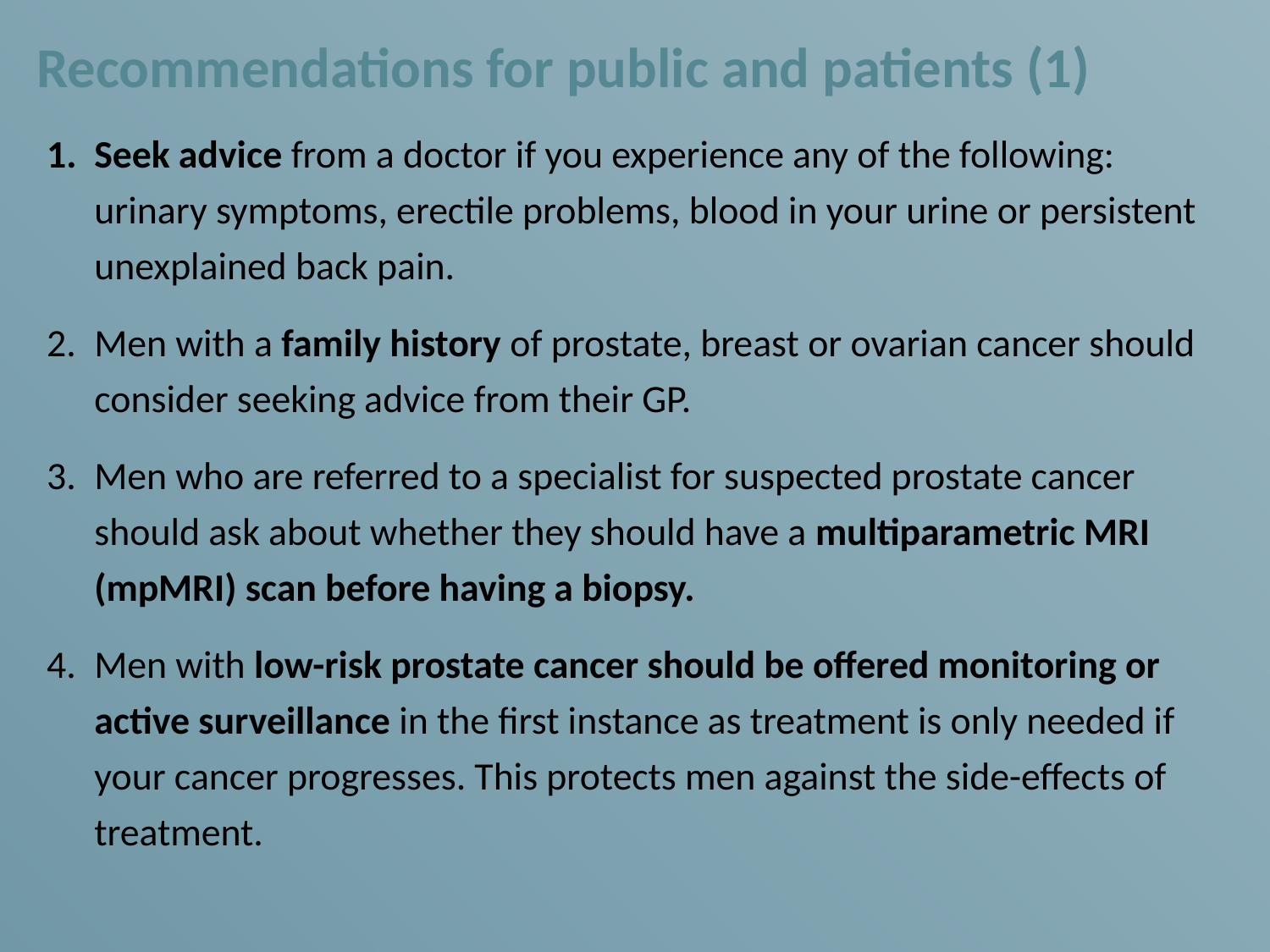

# Recommendations for public and patients (1)
Seek advice from a doctor if you experience any of the following: urinary symptoms, erectile problems, blood in your urine or persistent unexplained back pain.
Men with a family history of prostate, breast or ovarian cancer should consider seeking advice from their GP.
Men who are referred to a specialist for suspected prostate cancer should ask about whether they should have a multiparametric MRI (mpMRI) scan before having a biopsy.
Men with low-risk prostate cancer should be offered monitoring or active surveillance in the first instance as treatment is only needed if your cancer progresses. This protects men against the side-effects of treatment.